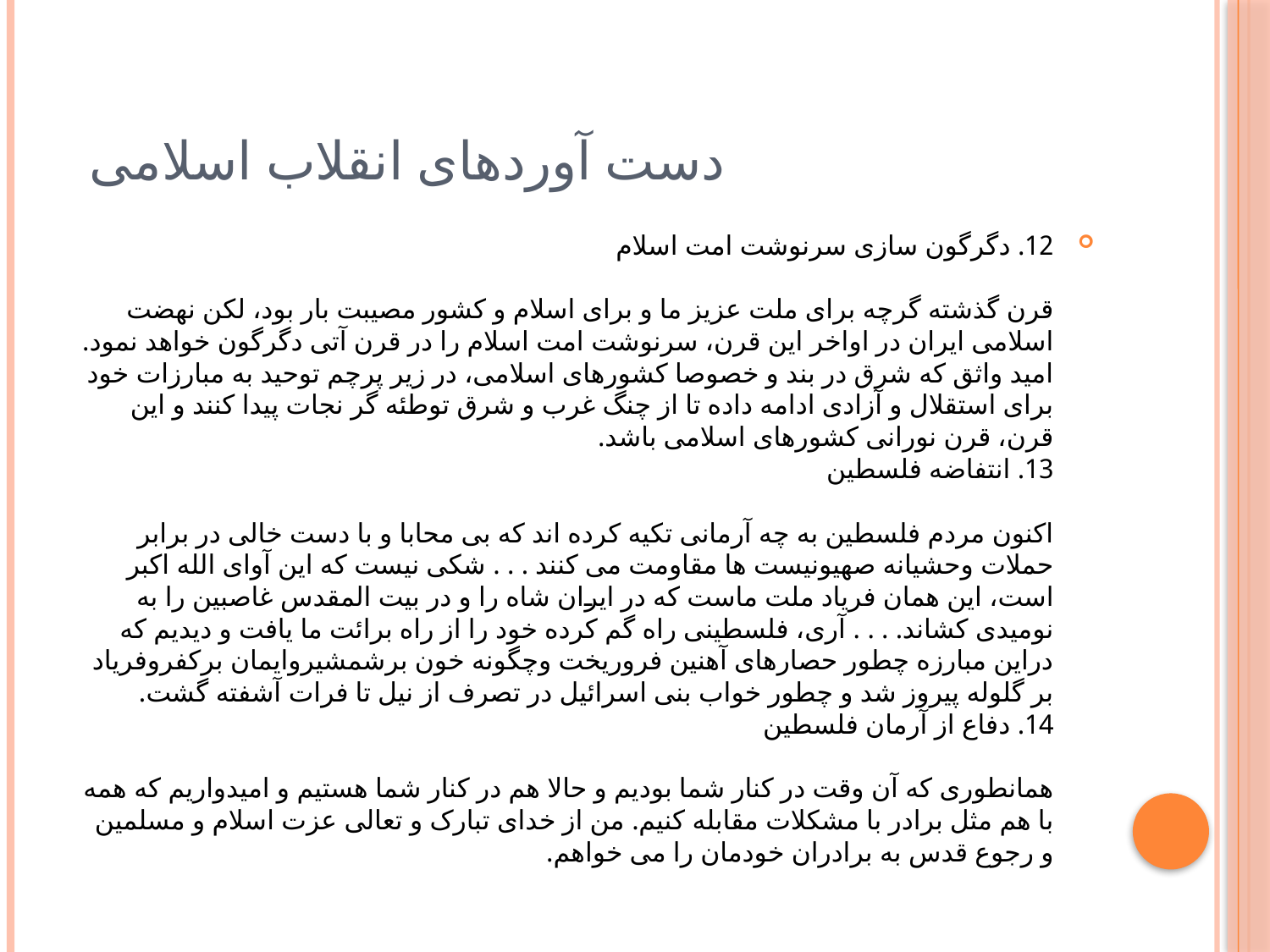

# دست آوردهای انقلاب اسلامی
12. دگرگون سازى سرنوشت امت اسلام
قرن گذشته گرچه براى ملت عزیز ما و براى اسلام و کشور مصیبت بار بود، لکن نهضت اسلامى ایران در اواخر این قرن، سرنوشت امت اسلام را در قرن آتى دگرگون خواهد نمود. امید واثق که شرق در بند و خصوصا کشورهاى اسلامى، در زیر پرچم توحید به مبارزات خود براى استقلال و آزادى ادامه داده تا از چنگ غرب و شرق توطئه گر نجات پیدا کنند و این قرن، قرن نورانى کشورهاى اسلامى باشد.
13. انتفاضه فلسطین
اکنون مردم فلسطین به چه آرمانى تکیه کرده اند که بى محابا و با دست خالى در برابر حملات وحشیانه صهیونیست ها مقاومت مى کنند . . . شکى نیست که این آواى الله اکبر است، این همان فریاد ملت ماست که در ایران شاه را و در بیت المقدس غاصبین را به نومیدى کشاند. . . . آرى، فلسطینى راه گم کرده خود را از راه برائت ما یافت و دیدیم که دراین مبارزه چطور حصارهاى آهنین فروریخت وچگونه خون برشمشیروایمان برکفروفریاد بر گلوله پیروز شد و چطور خواب بنى اسرائیل در تصرف از نیل تا فرات آشفته گشت.
14. دفاع از آرمان فلسطین
همانطورى که آن وقت در کنار شما بودیم و حالا هم در کنار شما هستیم و امیدواریم که همه با هم مثل برادر با مشکلات مقابله کنیم. من از خداى تبارک و تعالى عزت اسلام و مسلمین و رجوع قدس به برادران خودمان را مى خواهم.